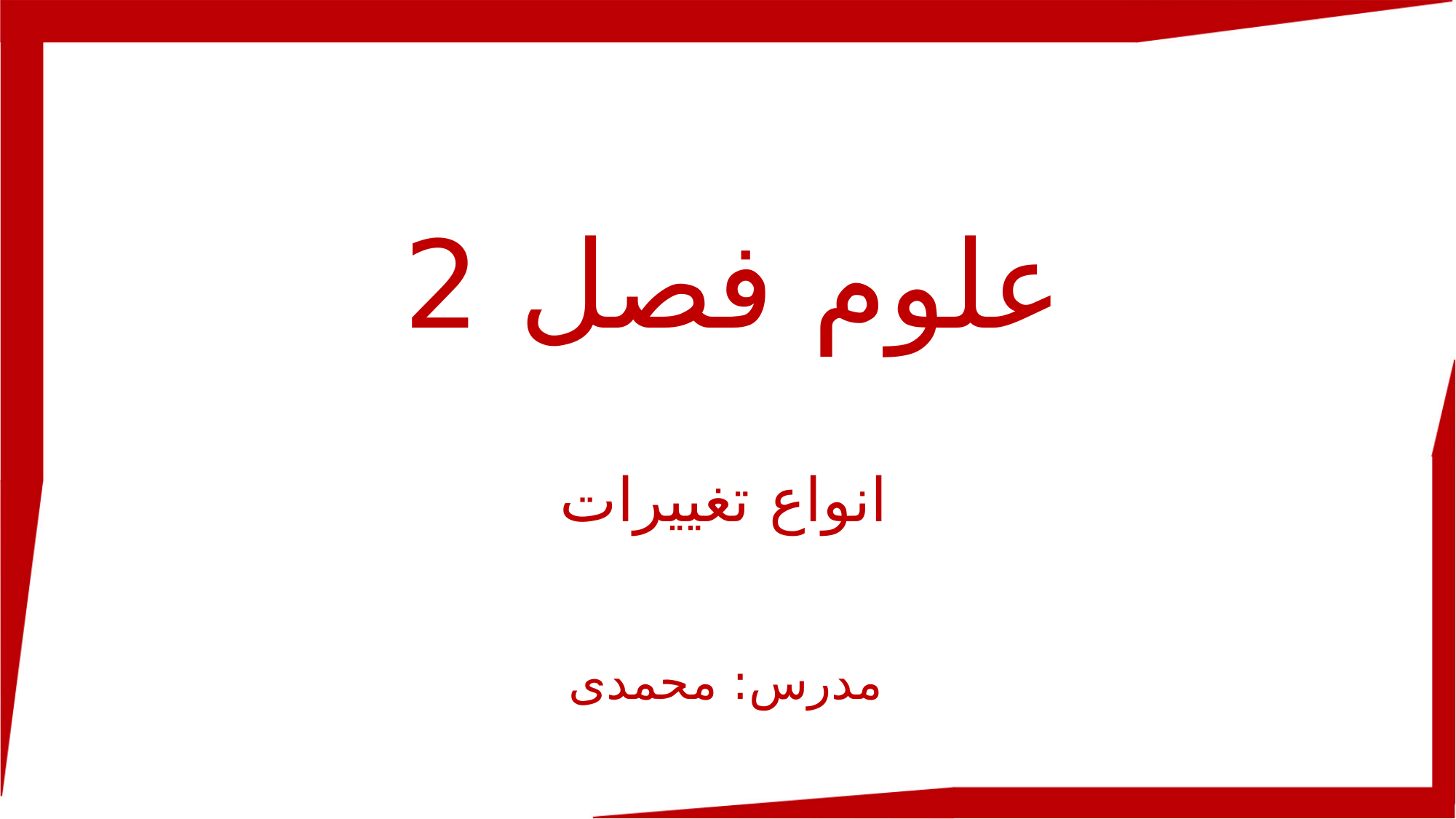

علوم فصل 2

انواع تغییرات

مدرس: محمدی